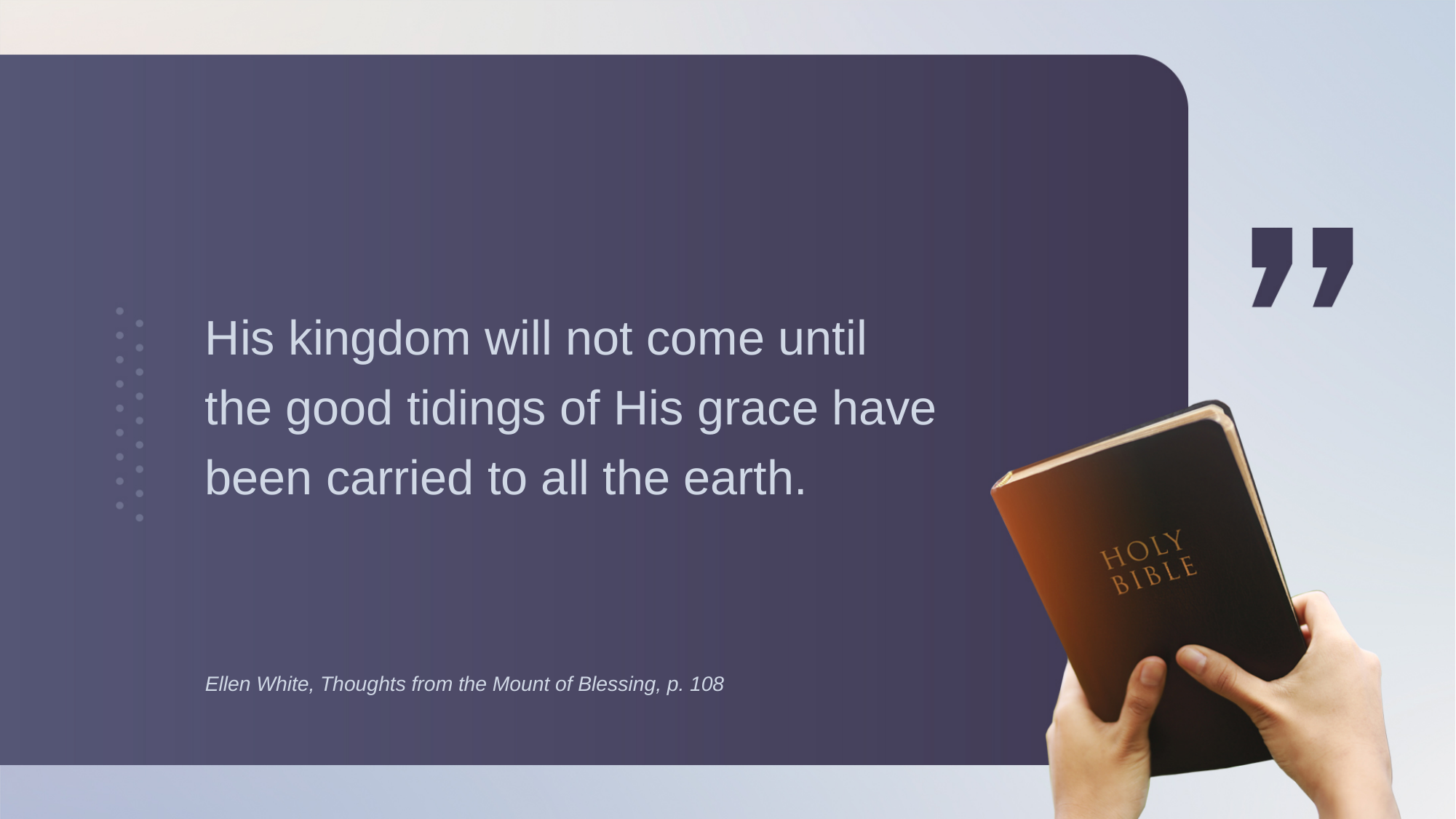

His kingdom will not come until the good tidings of His grace have been carried to all the earth.
Ellen White, Thoughts from the Mount of Blessing, p. 108